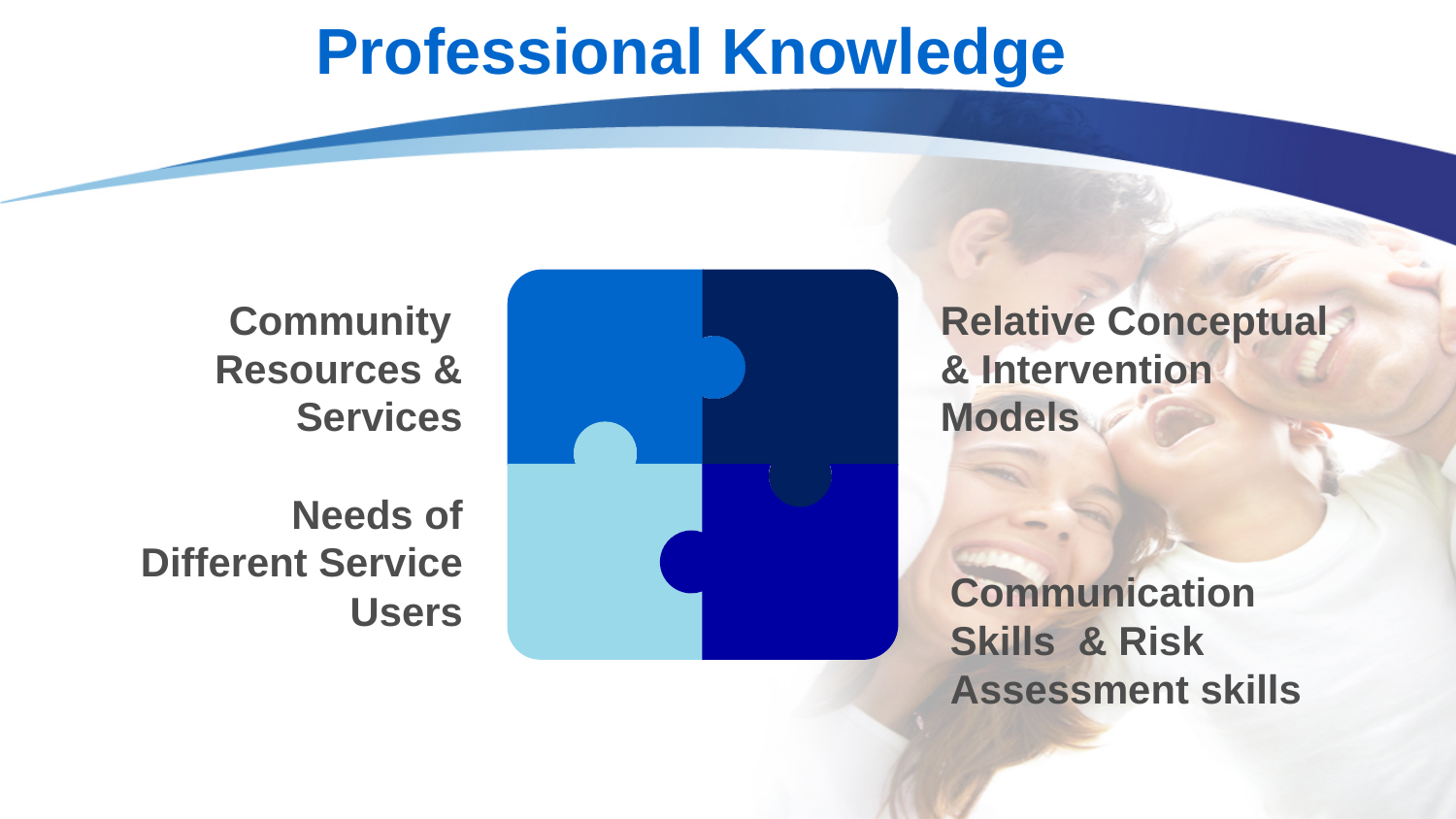

Professional Knowledge

Community  Resources & Services
Relative Conceptual & Intervention Models
Needs of Different Service Users
Communication Skills  & Risk Assessment skills